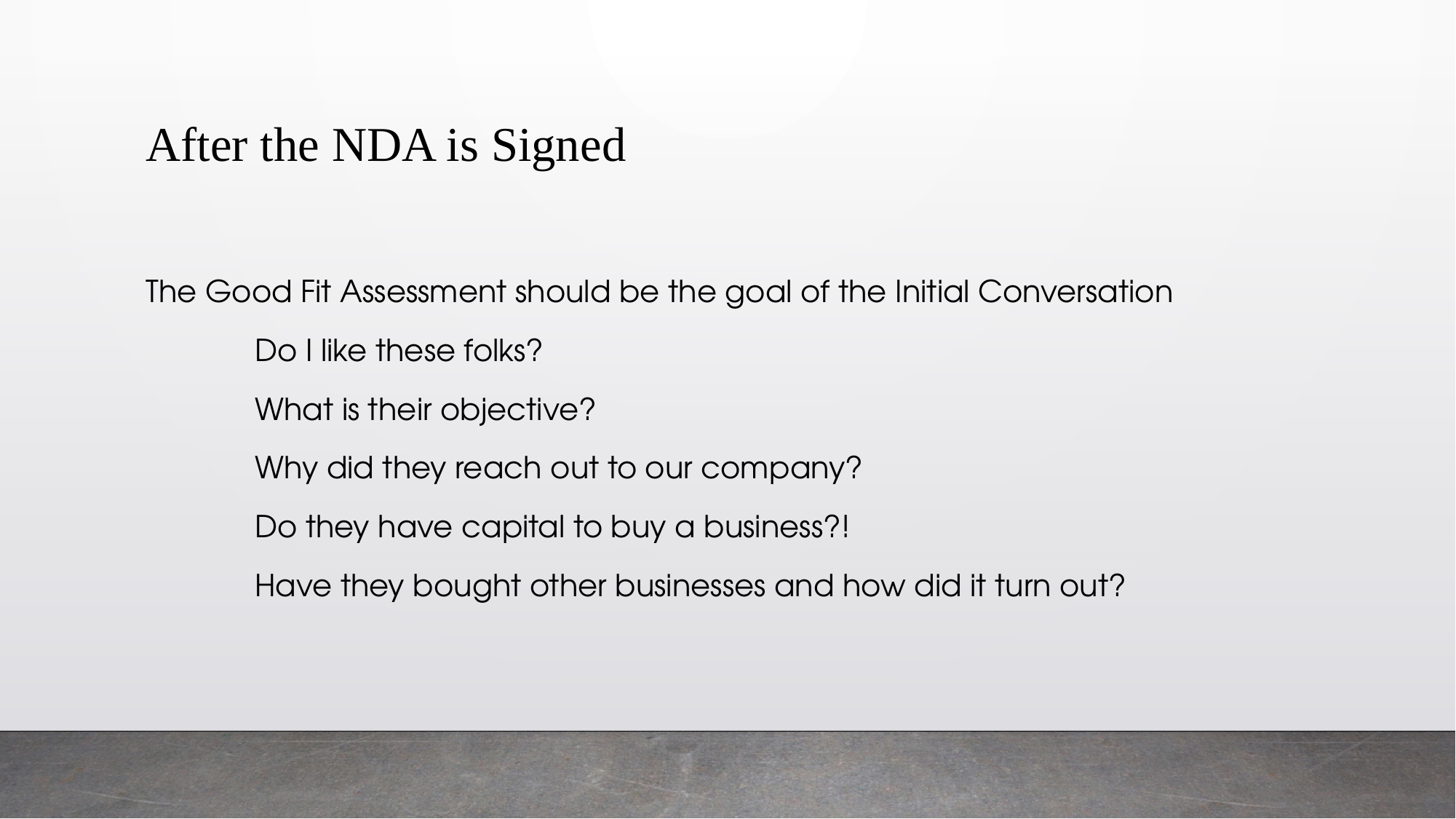

# After the NDA is Signed
The Good Fit Assessment should be the goal of the Initial Conversation
	Do I like these folks?
	What is their objective?
	Why did they reach out to our company?
	Do they have capital to buy a business?!
	Have they bought other businesses and how did it turn out?